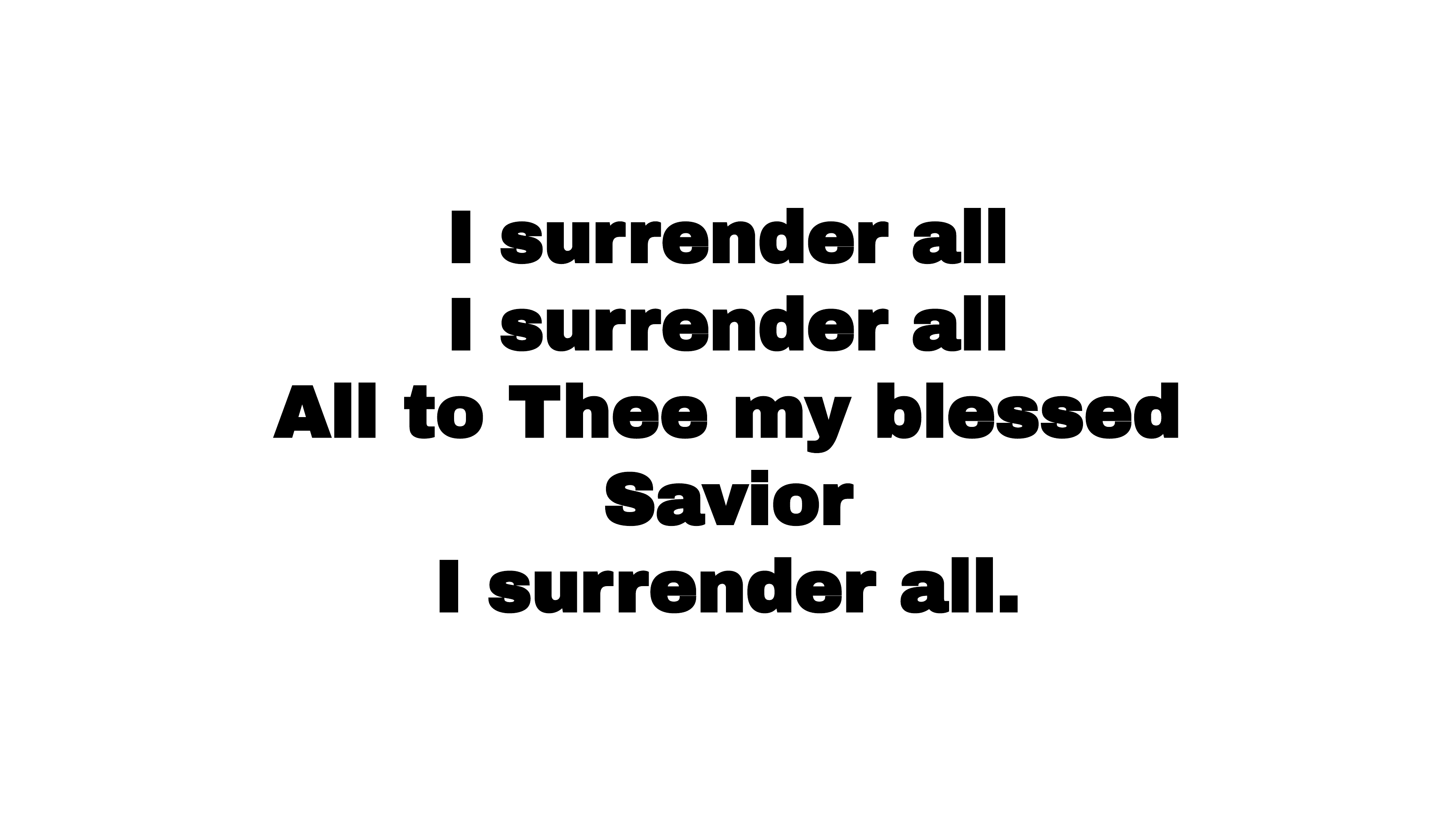

# I surrender all I surrender all All to Thee my blessed Savior I surrender all.